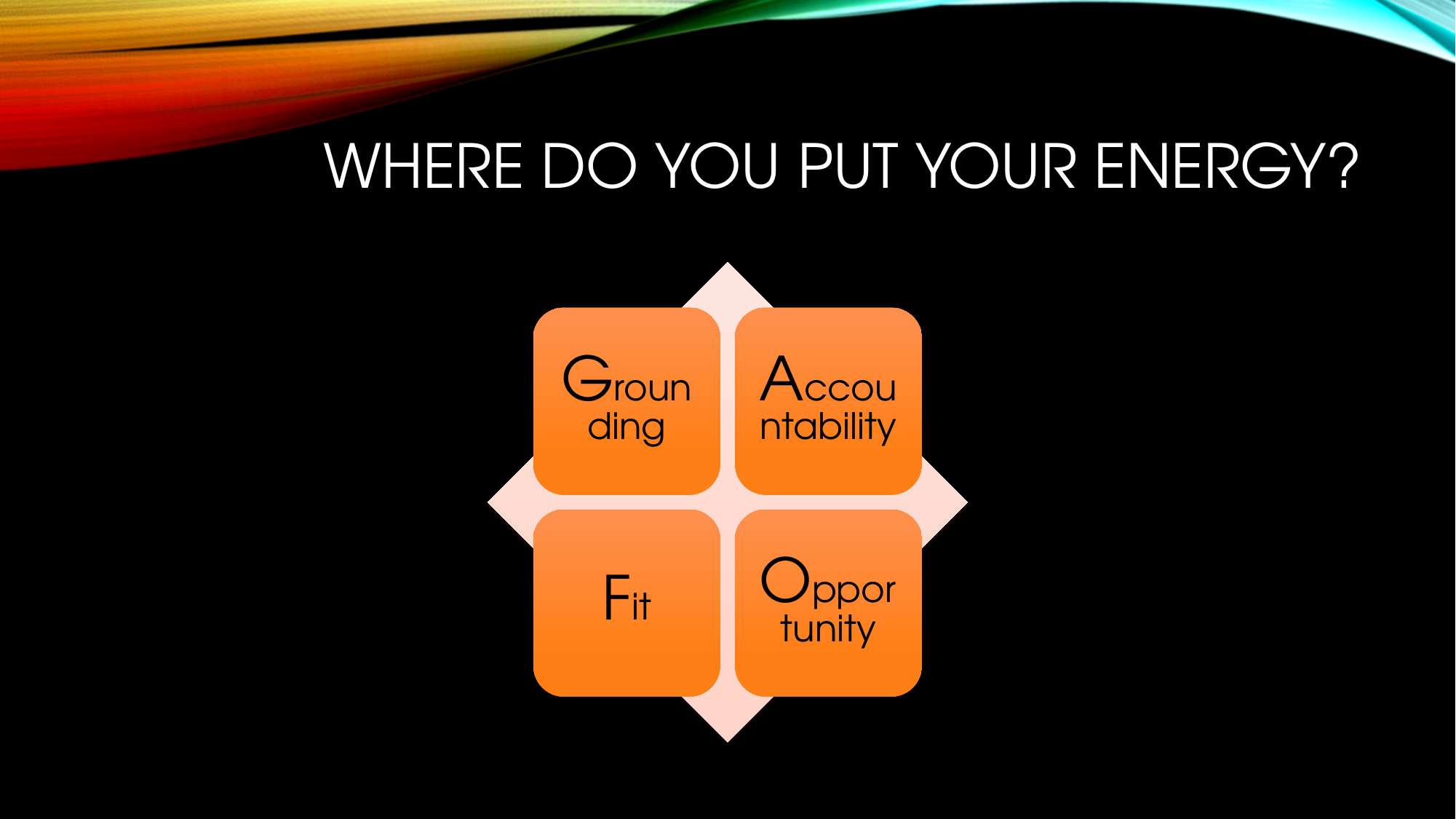

# Where Do You Put Your Energy?
Fit